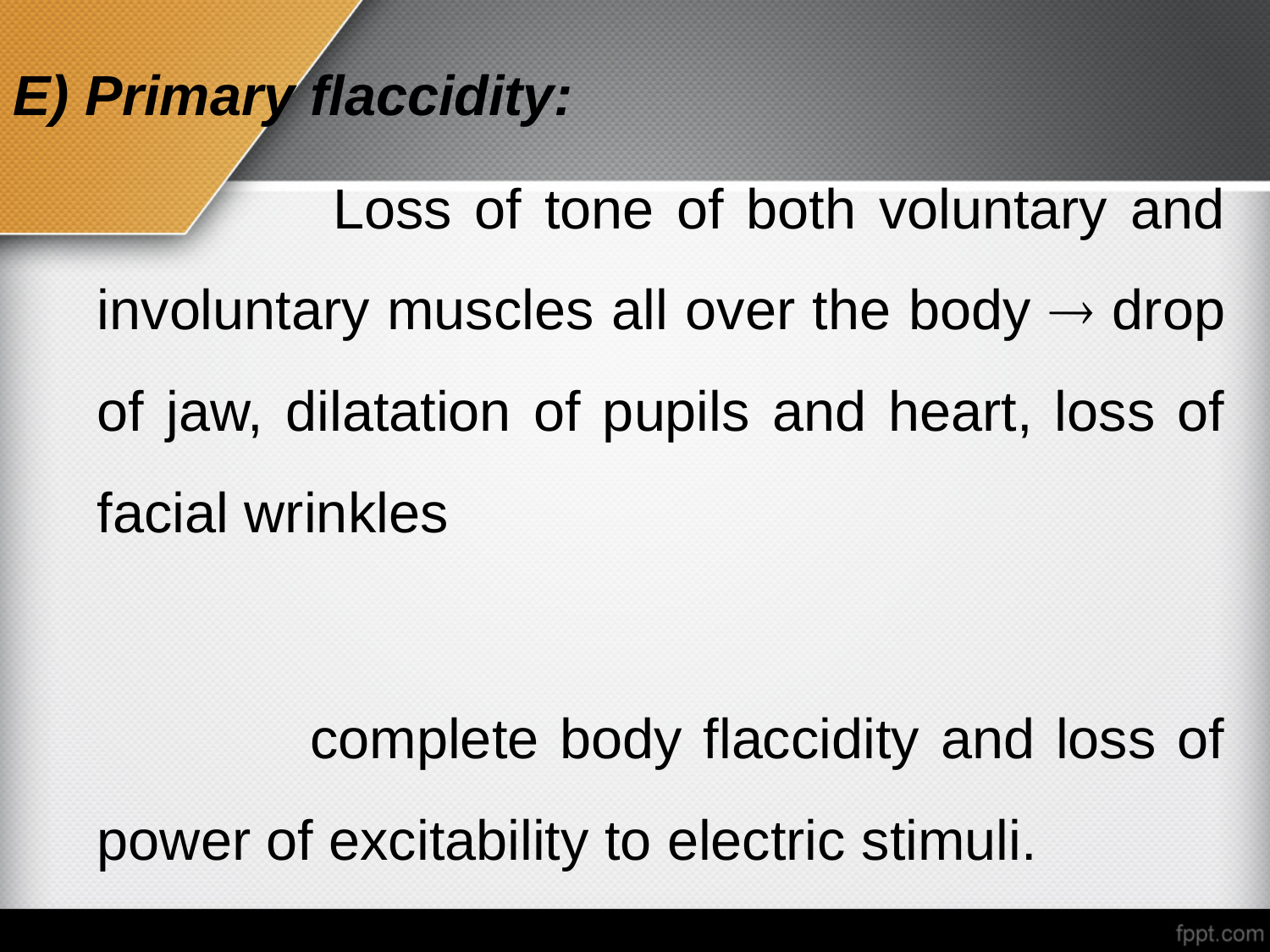

#
E) Primary flaccidity:
              Loss of tone of both voluntary and involuntary muscles all over the body → drop of jaw, dilatation of pupils and heart, loss of facial wrinkles

              complete body flaccidity and loss of power of excitability to electric stimuli.